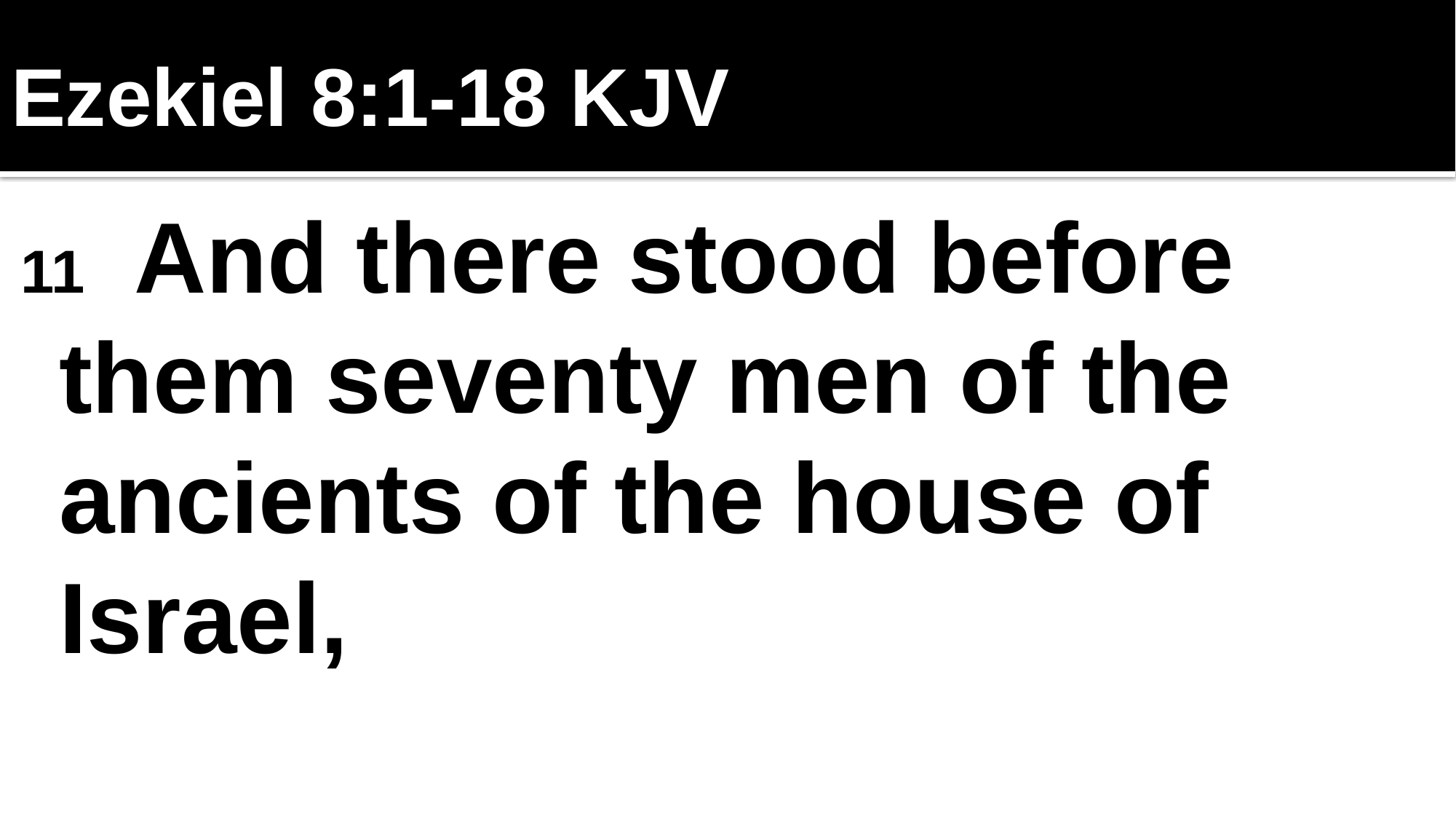

# Ezekiel 8:1-18 KJV
11  And there stood before them seventy men of the ancients of the house of Israel,